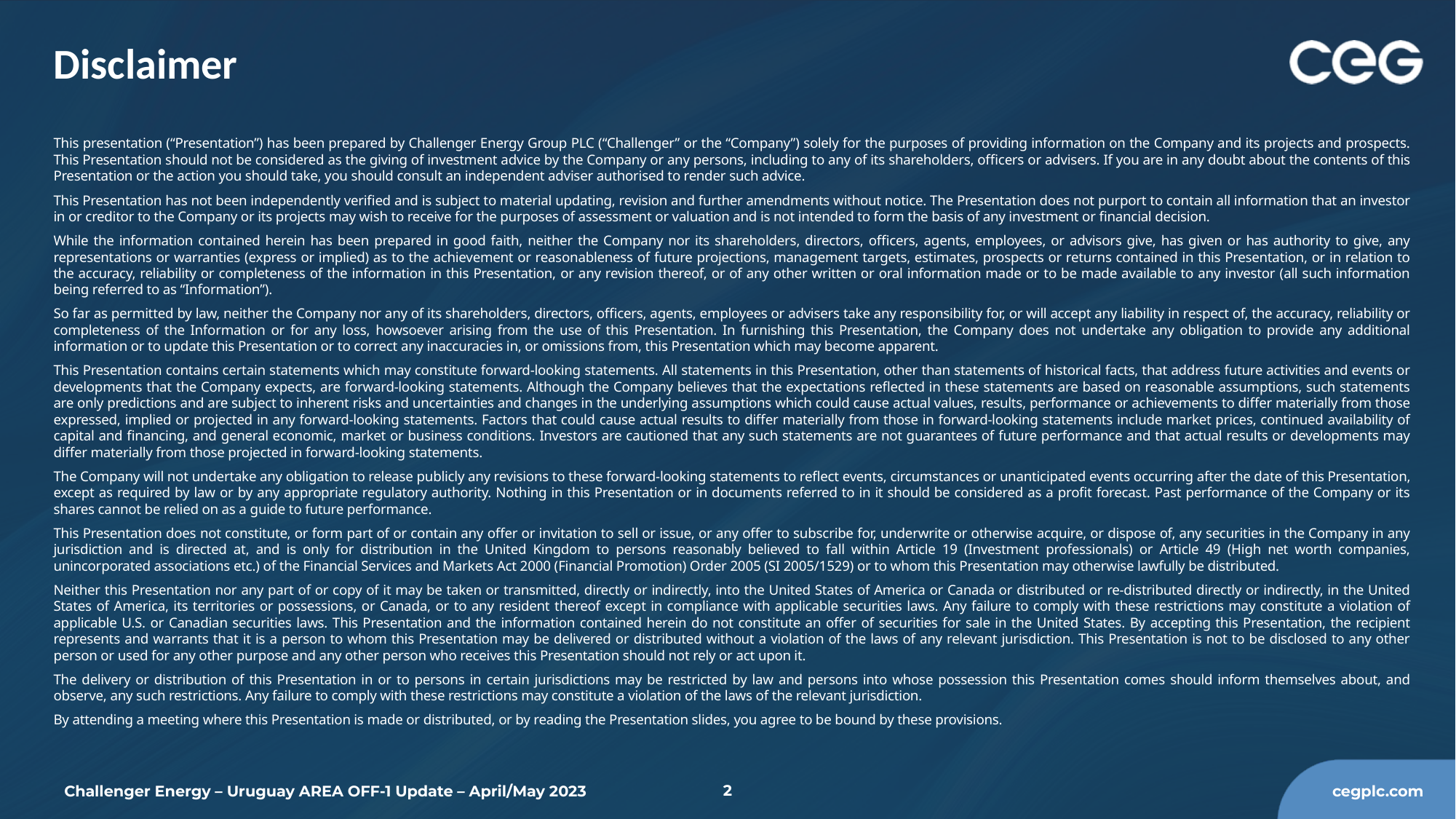

# Disclaimer
This presentation (“Presentation”) has been prepared by Challenger Energy Group PLC (“Challenger” or the “Company”) solely for the purposes of providing information on the Company and its projects and prospects. This Presentation should not be considered as the giving of investment advice by the Company or any persons, including to any of its shareholders, officers or advisers. If you are in any doubt about the contents of this Presentation or the action you should take, you should consult an independent adviser authorised to render such advice.
This Presentation has not been independently verified and is subject to material updating, revision and further amendments without notice. The Presentation does not purport to contain all information that an investor in or creditor to the Company or its projects may wish to receive for the purposes of assessment or valuation and is not intended to form the basis of any investment or financial decision.
While the information contained herein has been prepared in good faith, neither the Company nor its shareholders, directors, officers, agents, employees, or advisors give, has given or has authority to give, any representations or warranties (express or implied) as to the achievement or reasonableness of future projections, management targets, estimates, prospects or returns contained in this Presentation, or in relation to the accuracy, reliability or completeness of the information in this Presentation, or any revision thereof, or of any other written or oral information made or to be made available to any investor (all such information being referred to as “Information”).
So far as permitted by law, neither the Company nor any of its shareholders, directors, officers, agents, employees or advisers take any responsibility for, or will accept any liability in respect of, the accuracy, reliability or completeness of the Information or for any loss, howsoever arising from the use of this Presentation. In furnishing this Presentation, the Company does not undertake any obligation to provide any additional information or to update this Presentation or to correct any inaccuracies in, or omissions from, this Presentation which may become apparent.
This Presentation contains certain statements which may constitute forward-looking statements. All statements in this Presentation, other than statements of historical facts, that address future activities and events or developments that the Company expects, are forward-looking statements. Although the Company believes that the expectations reflected in these statements are based on reasonable assumptions, such statements are only predictions and are subject to inherent risks and uncertainties and changes in the underlying assumptions which could cause actual values, results, performance or achievements to differ materially from those expressed, implied or projected in any forward-looking statements. Factors that could cause actual results to differ materially from those in forward-looking statements include market prices, continued availability of capital and financing, and general economic, market or business conditions. Investors are cautioned that any such statements are not guarantees of future performance and that actual results or developments may differ materially from those projected in forward-looking statements.
The Company will not undertake any obligation to release publicly any revisions to these forward-looking statements to reflect events, circumstances or unanticipated events occurring after the date of this Presentation, except as required by law or by any appropriate regulatory authority. Nothing in this Presentation or in documents referred to in it should be considered as a profit forecast. Past performance of the Company or its shares cannot be relied on as a guide to future performance.
This Presentation does not constitute, or form part of or contain any offer or invitation to sell or issue, or any offer to subscribe for, underwrite or otherwise acquire, or dispose of, any securities in the Company in any jurisdiction and is directed at, and is only for distribution in the United Kingdom to persons reasonably believed to fall within Article 19 (Investment professionals) or Article 49 (High net worth companies, unincorporated associations etc.) of the Financial Services and Markets Act 2000 (Financial Promotion) Order 2005 (SI 2005/1529) or to whom this Presentation may otherwise lawfully be distributed.
Neither this Presentation nor any part of or copy of it may be taken or transmitted, directly or indirectly, into the United States of America or Canada or distributed or re-distributed directly or indirectly, in the United States of America, its territories or possessions, or Canada, or to any resident thereof except in compliance with applicable securities laws. Any failure to comply with these restrictions may constitute a violation of applicable U.S. or Canadian securities laws. This Presentation and the information contained herein do not constitute an offer of securities for sale in the United States. By accepting this Presentation, the recipient represents and warrants that it is a person to whom this Presentation may be delivered or distributed without a violation of the laws of any relevant jurisdiction. This Presentation is not to be disclosed to any other person or used for any other purpose and any other person who receives this Presentation should not rely or act upon it.
The delivery or distribution of this Presentation in or to persons in certain jurisdictions may be restricted by law and persons into whose possession this Presentation comes should inform themselves about, and observe, any such restrictions. Any failure to comply with these restrictions may constitute a violation of the laws of the relevant jurisdiction.
By attending a meeting where this Presentation is made or distributed, or by reading the Presentation slides, you agree to be bound by these provisions.
Challenger Energy – Uruguay AREA OFF-1 Update – April/May 2023